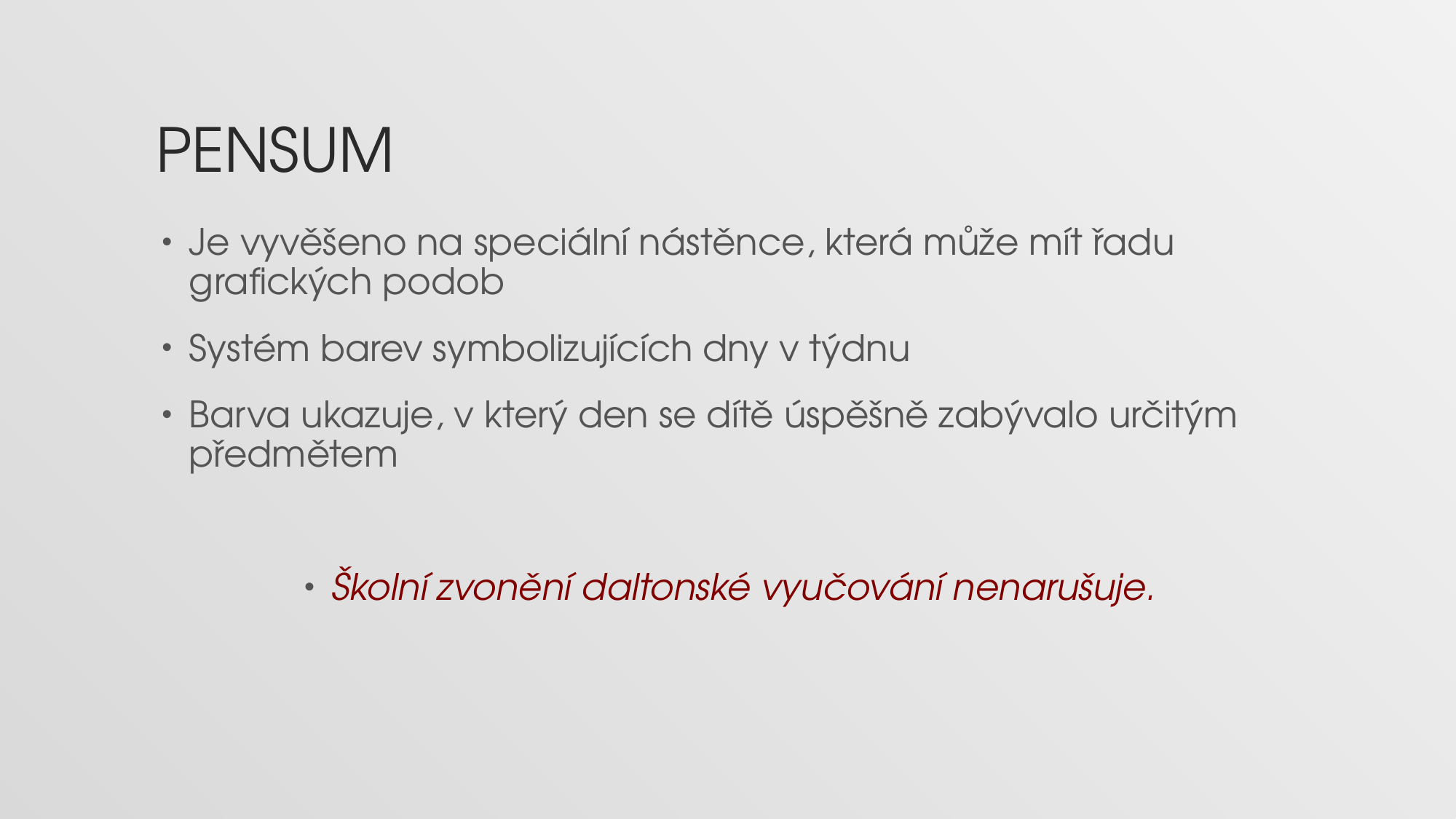

# Pensum
Je vyvěšeno na speciální nástěnce, která může mít řadu grafických podob
Systém barev symbolizujících dny v týdnu
Barva ukazuje, v který den se dítě úspěšně zabývalo určitým předmětem

Školní zvonění daltonské vyučování nenarušuje.